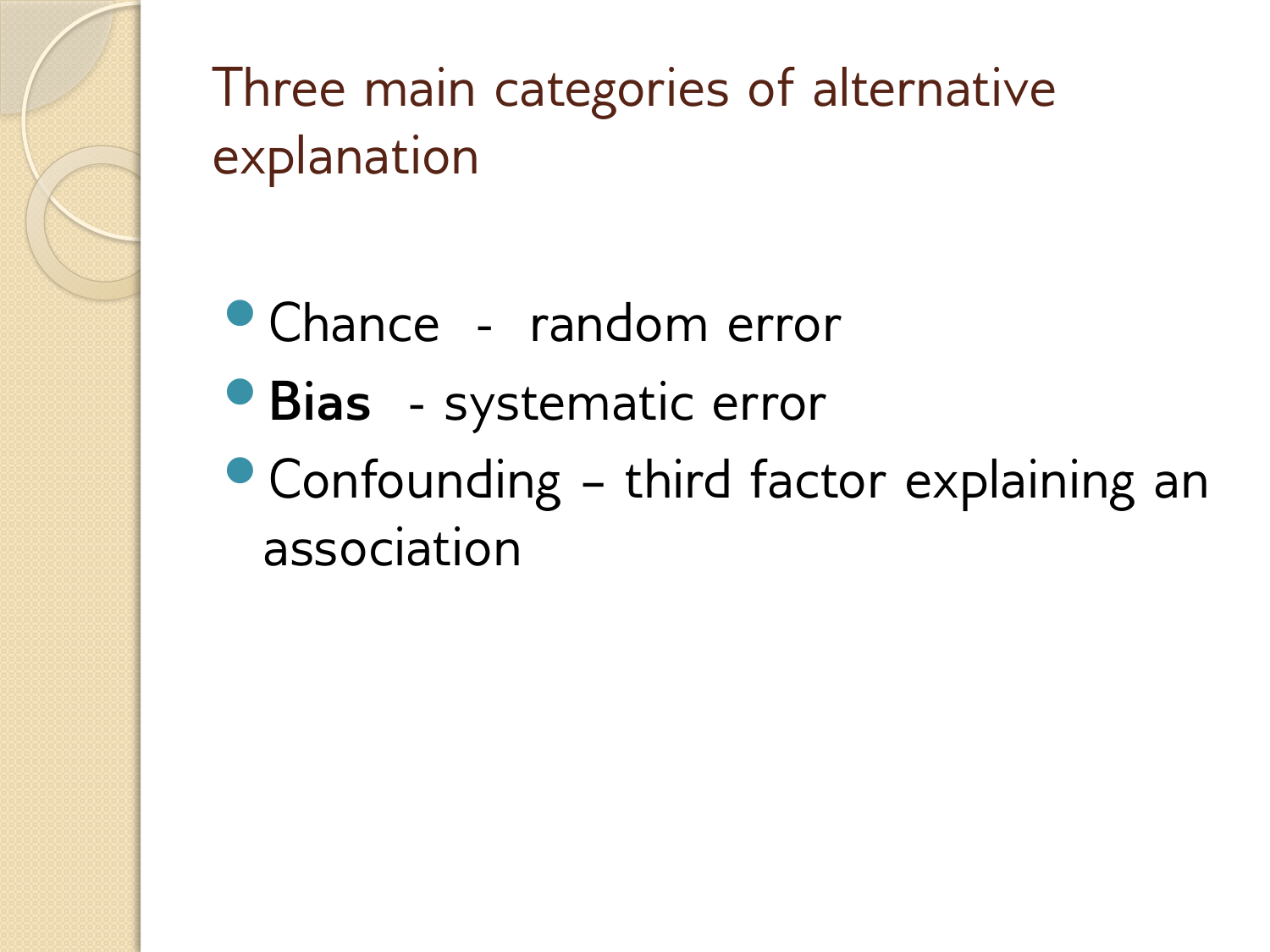

# Three main categories of alternative explanation

Chance  -  random error
Bias  - systematic error
Confounding – third factor explaining an association